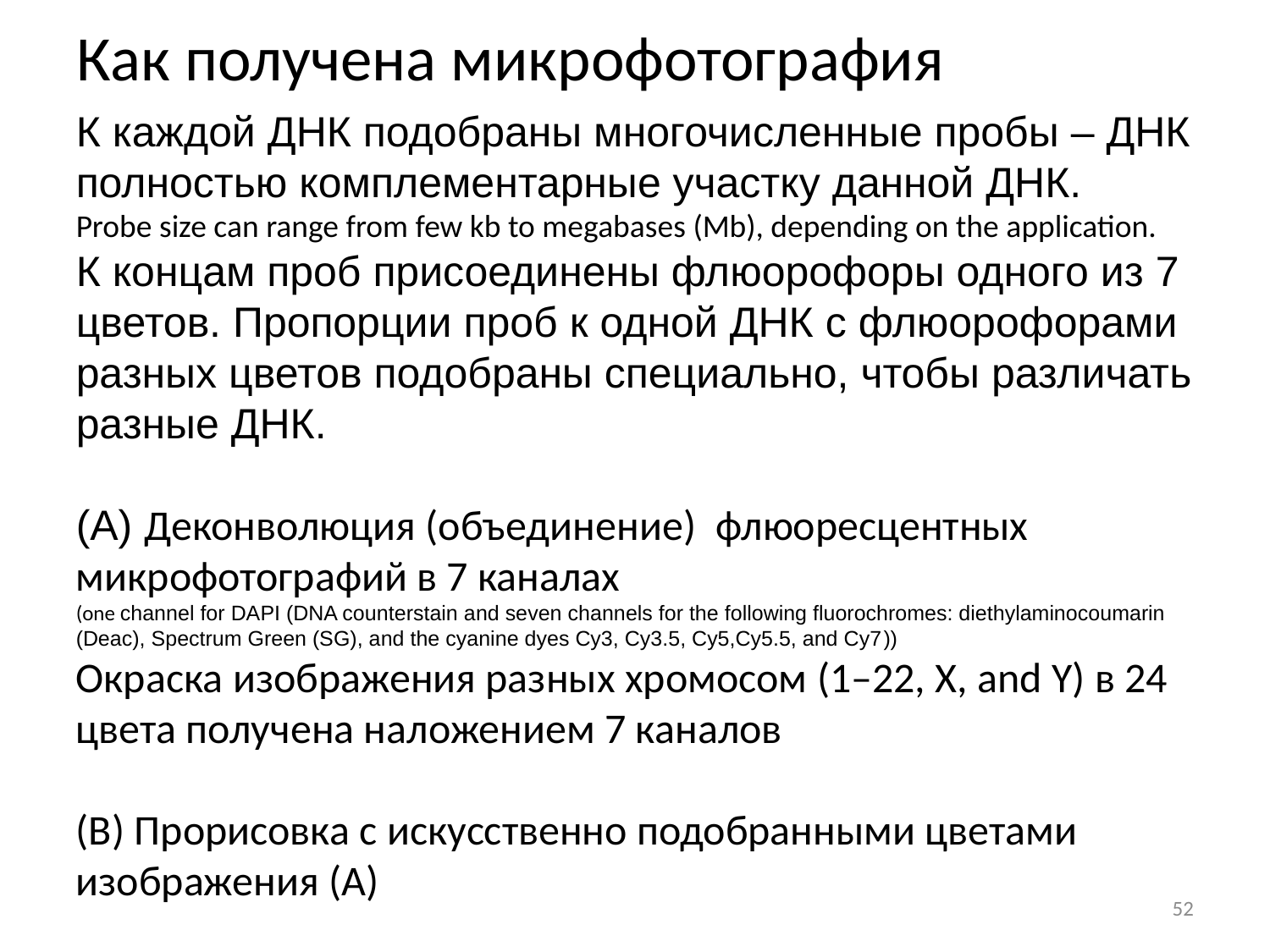

# Как получена микрофотография
К каждой ДНК подобраны многочисленные пробы – ДНК полностью комплементарные участку данной ДНК.
Probe size can range from few kb to megabases (Mb), depending on the application. 
К концам проб присоединены флюорофоры одного из 7 цветов. Пропорции проб к одной ДНК с флюорофорами разных цветов подобраны специально, чтобы различать разные ДНК.
(A) Деконволюция (объединение)  флюоресцентных микрофотографий в 7 каналах
(one channel for DAPI (DNA counterstain and seven channels for the following fluorochromes: diethylaminocoumarin (Deac), Spectrum Green (SG), and the cyanine dyes Cy3, Cy3.5, Cy5,Cy5.5, and Cy7))
Окраска изображения разных хромосом (1–22, X, and Y) в 24 цвета получена наложением 7 каналов
(B) Прорисовка с искусственно подобранными цветами изображения (A)
52